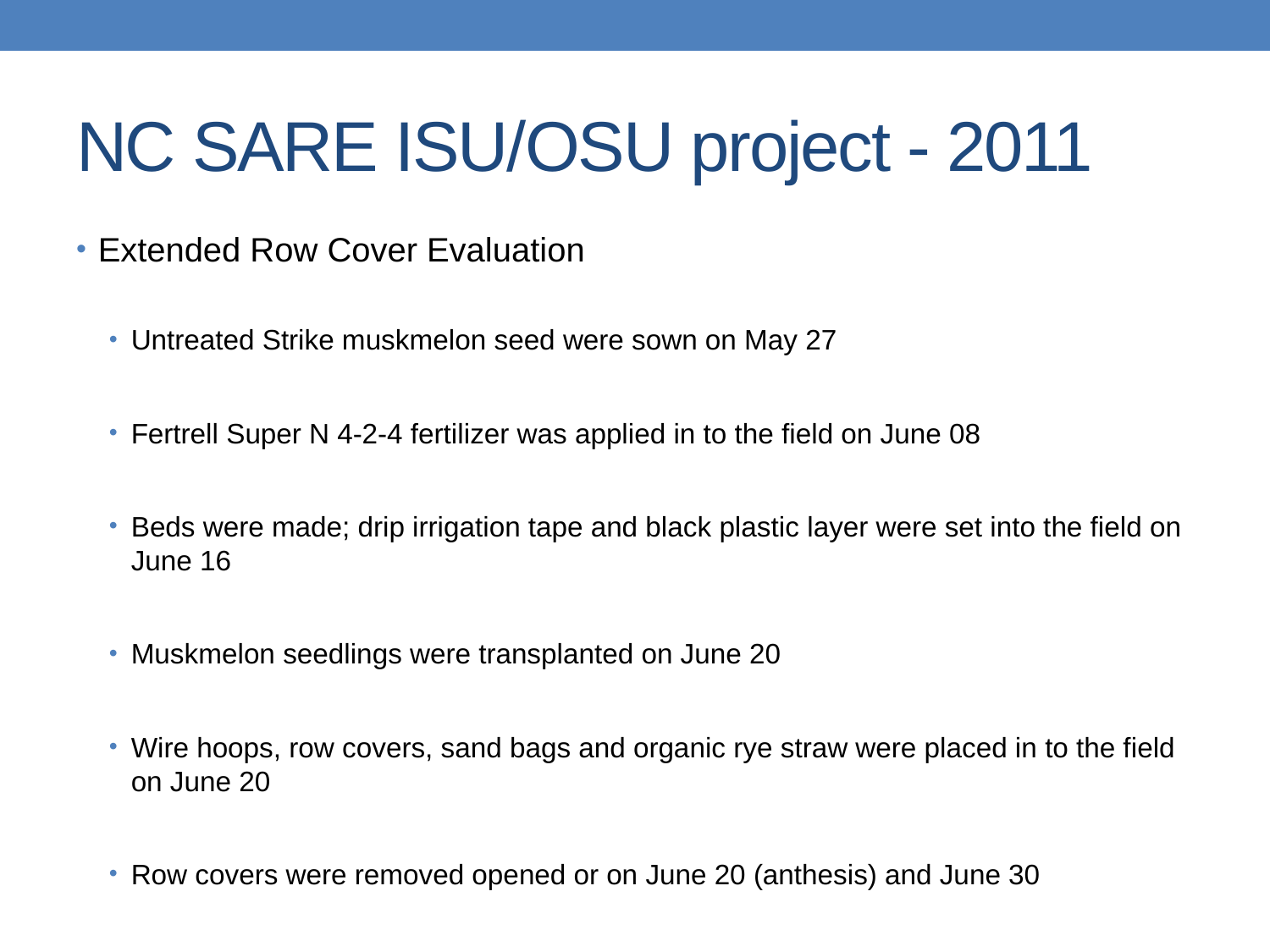

# NC SARE ISU/OSU project - 2011
Extended Row Cover Evaluation

Untreated Strike muskmelon seed were sown on May 27

Fertrell Super N 4-2-4 fertilizer was applied in to the field on June 08

Beds were made; drip irrigation tape and black plastic layer were set into the field on June 16

Muskmelon seedlings were transplanted on June 20

Wire hoops, row covers, sand bags and organic rye straw were placed in to the field on June 20

Row covers were removed opened or on June 20 (anthesis) and June 30